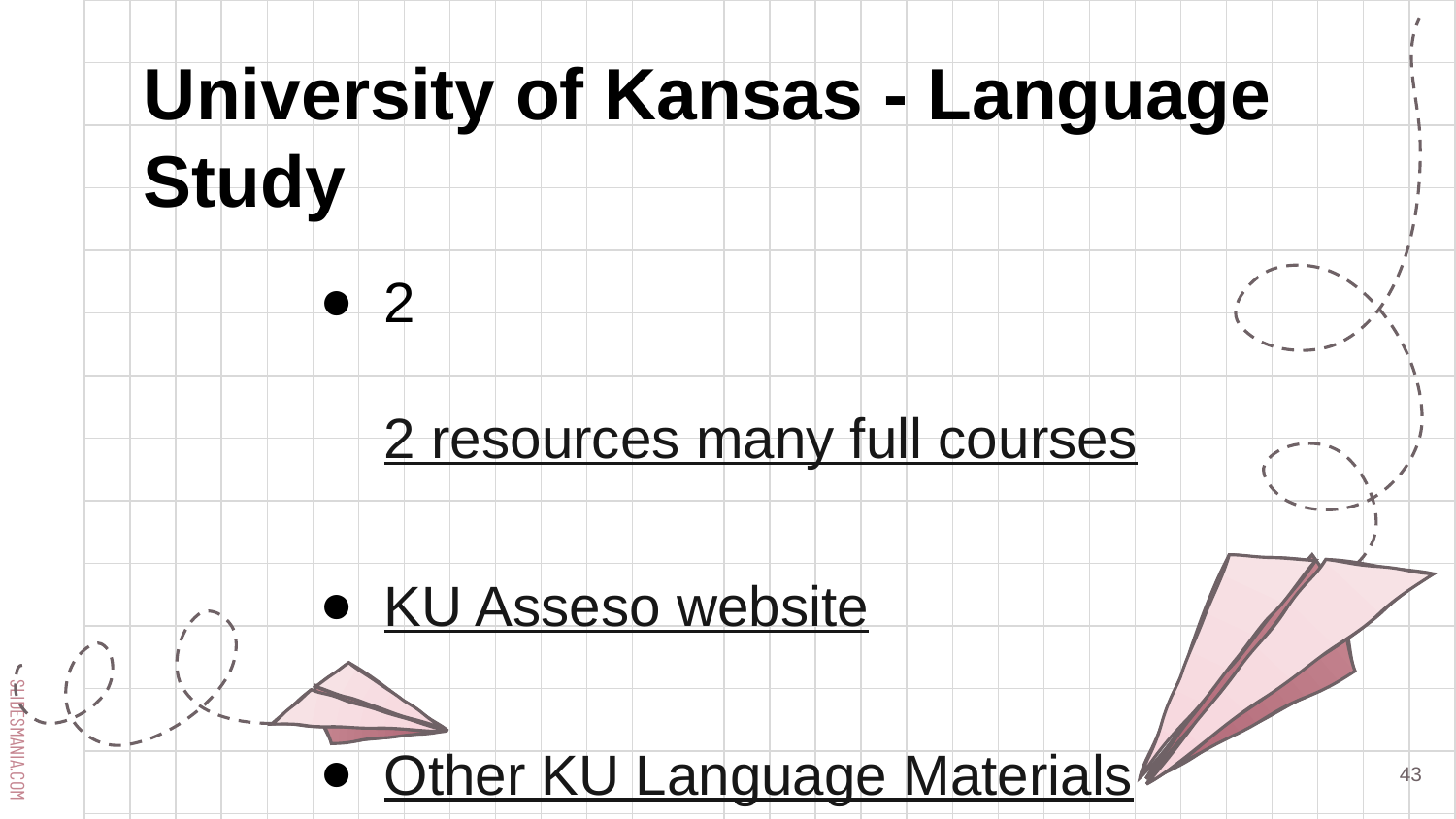

# University of Kansas - Language Study
22 resources many full courses
KU Asseso website
Other KU Language Materials
43